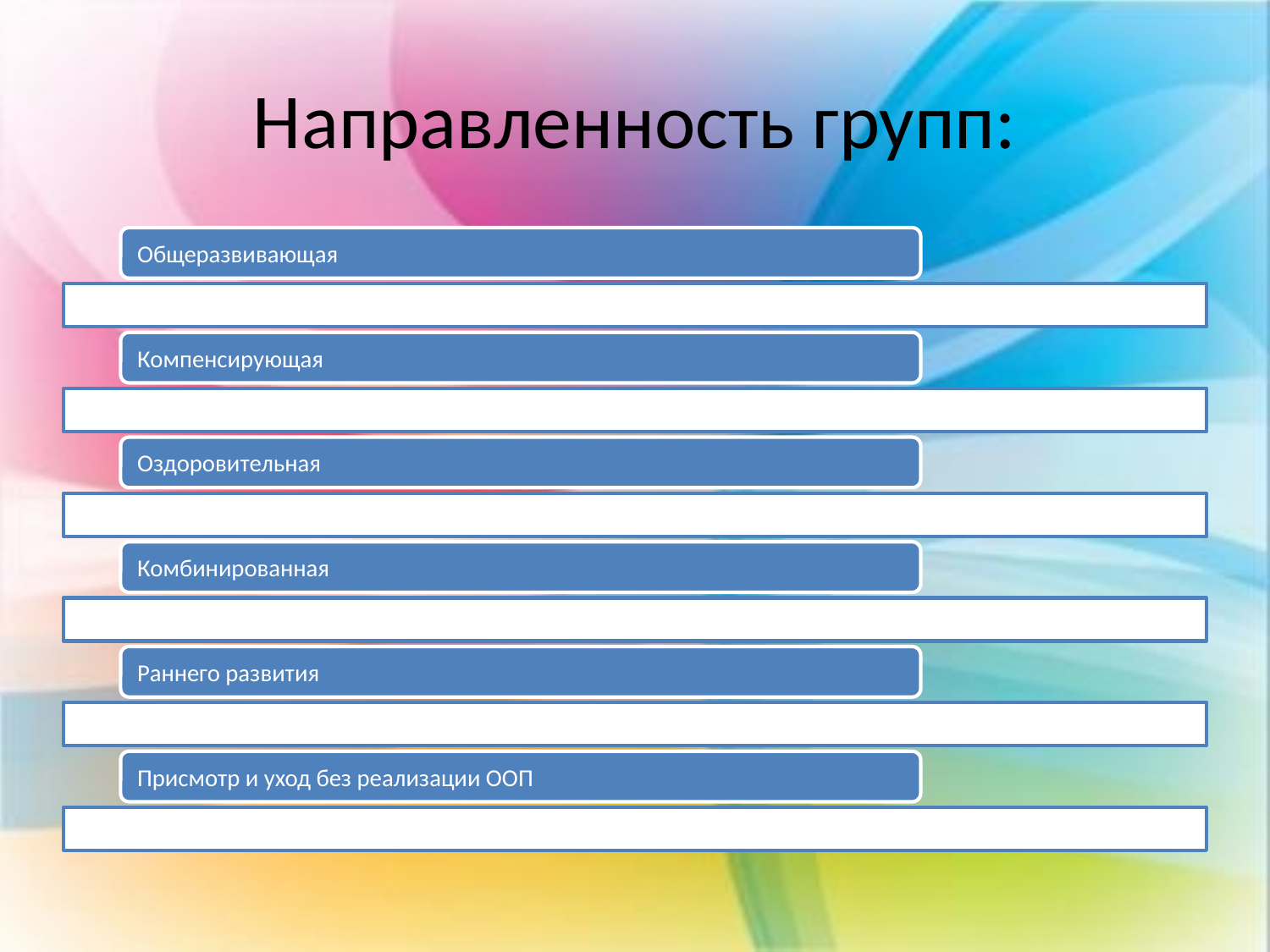

# Направленность групп:
Общеразвивающая
Компенсирующая
Оздоровительная
Комбинированная
Раннего развития
Присмотр и уход без реализации ООП